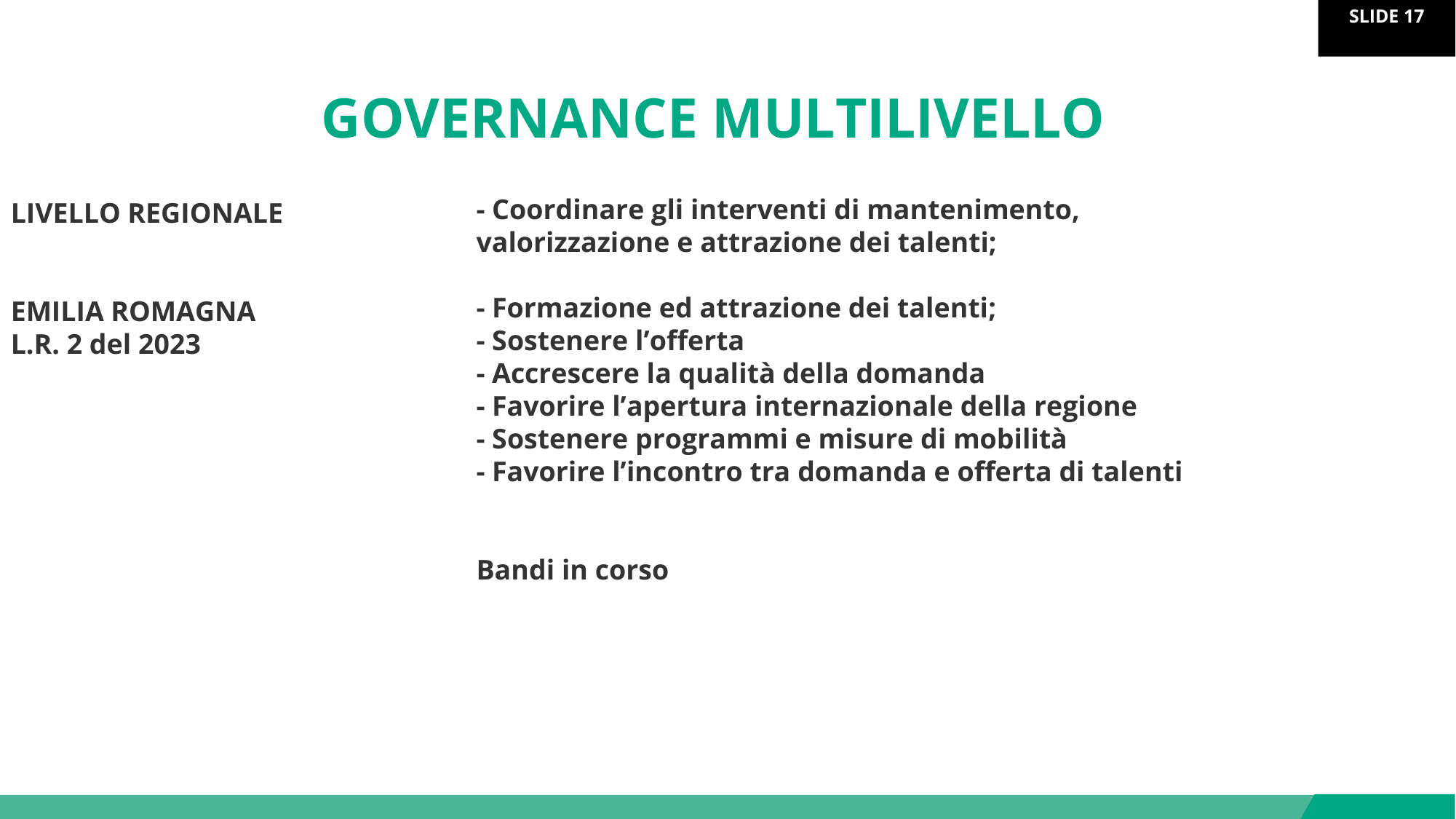

# GOVERNANCE MULTILIVELLO

- Coordinare gli interventi di mantenimento, valorizzazione e attrazione dei talenti;

- Formazione ed attrazione dei talenti;
- Sostenere l’offerta
- Accrescere la qualità della domanda
- Favorire l’apertura internazionale della regione
- Sostenere programmi e misure di mobilità
- Favorire l’incontro tra domanda e offerta di talenti

Bandi in corso

LIVELLO REGIONALE

EMILIA ROMAGNA
L.R. 2 del 2023